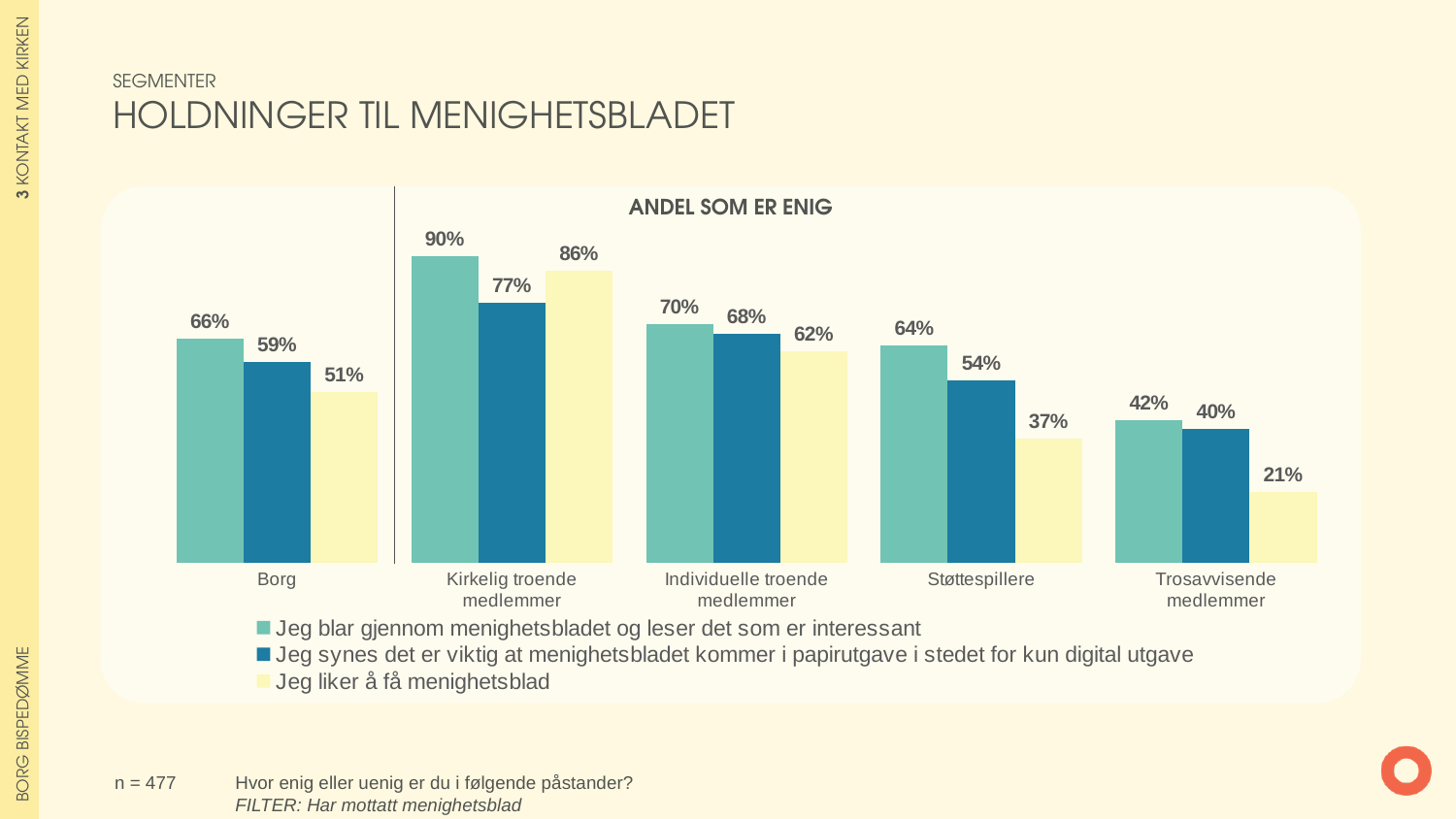

| 3 KONTAKT MED KIRKEN |
| --- |
| BORG BISPEDØMME |
SEGMENTER
HOLDNINGER TIL MENIGHETSBLADET

### Chart

| Category | Jeg blar gjennom menighetsbladet og leser det som er interessant | Jeg synes det er viktig at menighetsbladet kommer i papirutgave i stedet for kun digital utgave | Jeg liker å få menighetsblad |
|---|---|---|---|
| Borg | 0.6609409129284 | 0.5941454024405 | 0.5051340700854 |
| Kirkelig troende medlemmer | 0.9035543242148 | 0.7658863527222 | 0.8603679726407 |
| Individuelle troende medlemmer | 0.7032041654943 | 0.6761478794085 | 0.6231253622076 |
| Støttespillere | 0.6400744677515 | 0.5392516331952 | 0.3676749537864 |
| Trosavvisende medlemmer | 0.4207373828741 | 0.3962374845983 | 0.2086396453484 |
ANDEL SOM ER ENIG
n = 477
Hvor enig eller uenig er du i følgende påstander?
FILTER: Har mottatt menighetsblad